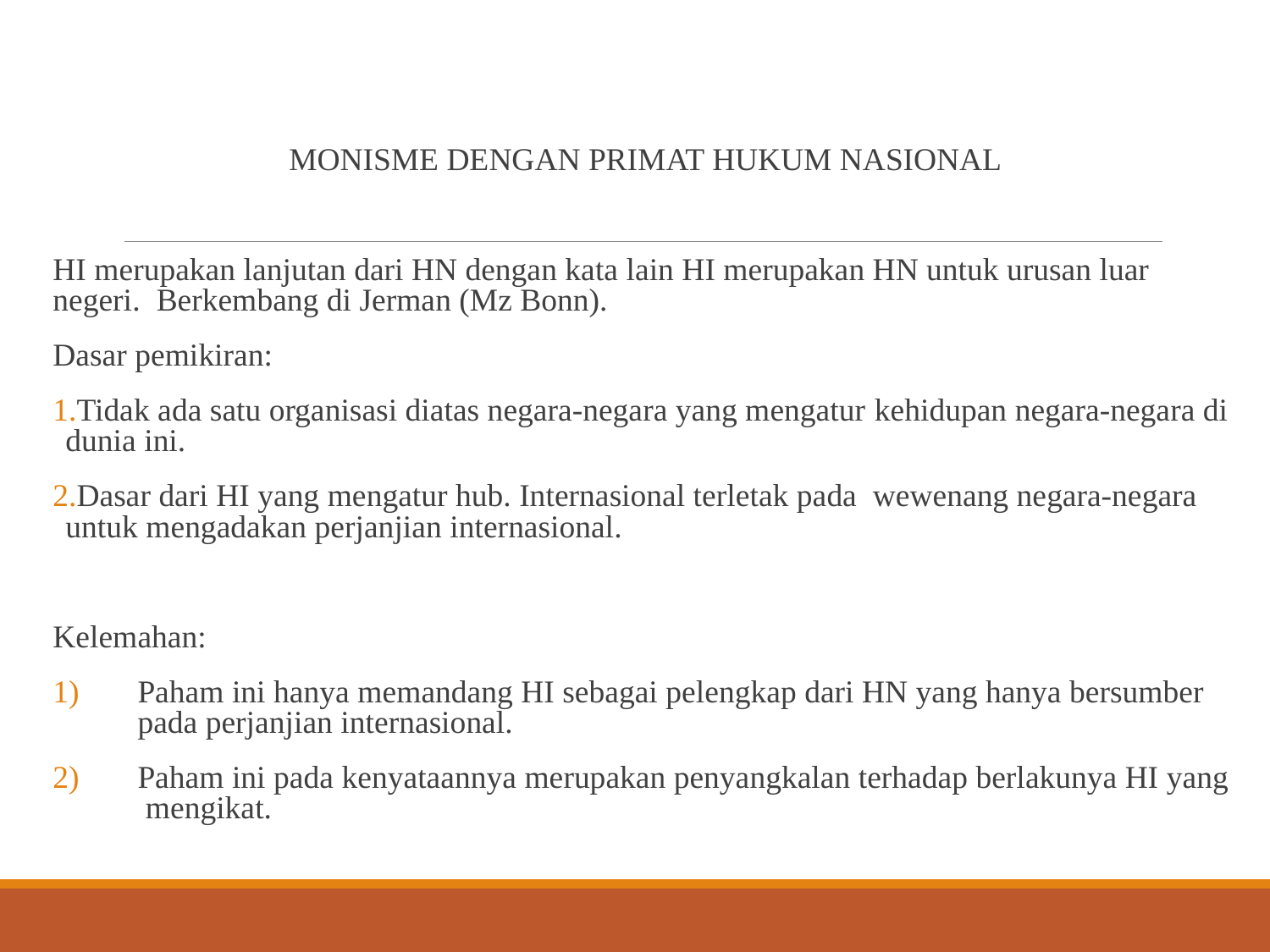

MONISME DENGAN PRIMAT HUKUM NASIONAL

HI merupakan lanjutan dari HN dengan kata lain HI merupakan HN untuk urusan luar negeri.  Berkembang di Jerman (Mz Bonn).
Dasar pemikiran:
Tidak ada satu organisasi diatas negara-negara yang mengatur kehidupan negara-negara di dunia ini.
Dasar dari HI yang mengatur hub. Internasional terletak pada  wewenang negara-negara untuk mengadakan perjanjian internasional.

Kelemahan:
Paham ini hanya memandang HI sebagai pelengkap dari HN yang hanya bersumber pada perjanjian internasional.
Paham ini pada kenyataannya merupakan penyangkalan terhadap berlakunya HI yang   mengikat.